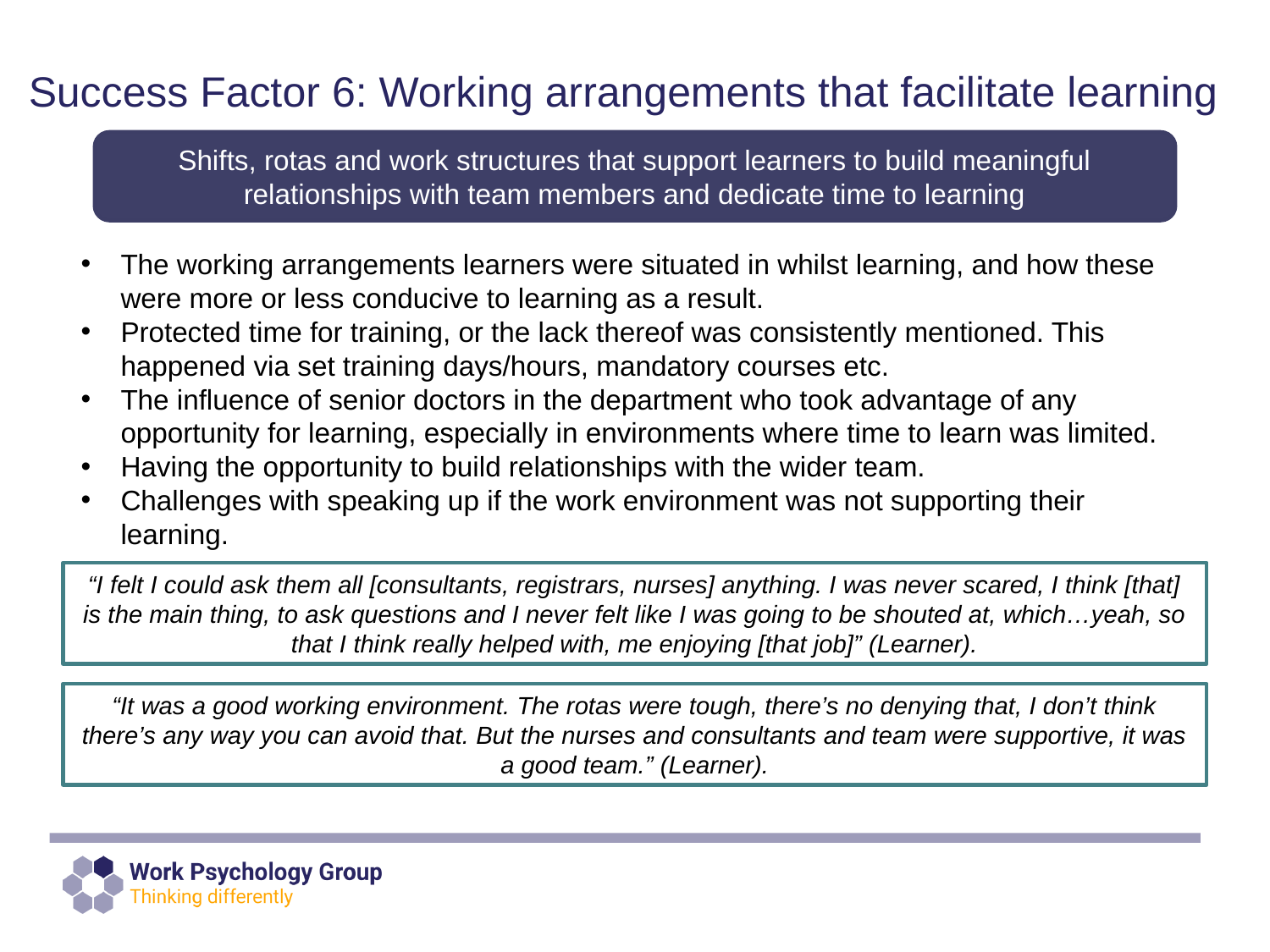

# Success Factor 6: Working arrangements that facilitate learning
Shifts, rotas and work structures that support learners to build meaningful relationships with team members and dedicate time to learning
The working arrangements learners were situated in whilst learning, and how these were more or less conducive to learning as a result.
Protected time for training, or the lack thereof was consistently mentioned. This happened via set training days/hours, mandatory courses etc.
The influence of senior doctors in the department who took advantage of any opportunity for learning, especially in environments where time to learn was limited.
Having the opportunity to build relationships with the wider team.
Challenges with speaking up if the work environment was not supporting their learning.

“I felt I could ask them all [consultants, registrars, nurses] anything. I was never scared, I think [that] is the main thing, to ask questions and I never felt like I was going to be shouted at, which…yeah, so that I think really helped with, me enjoying [that job]” (Learner).
“It was a good working environment. The rotas were tough, there’s no denying that, I don’t think there’s any way you can avoid that. But the nurses and consultants and team were supportive, it was a good team.” (Learner).